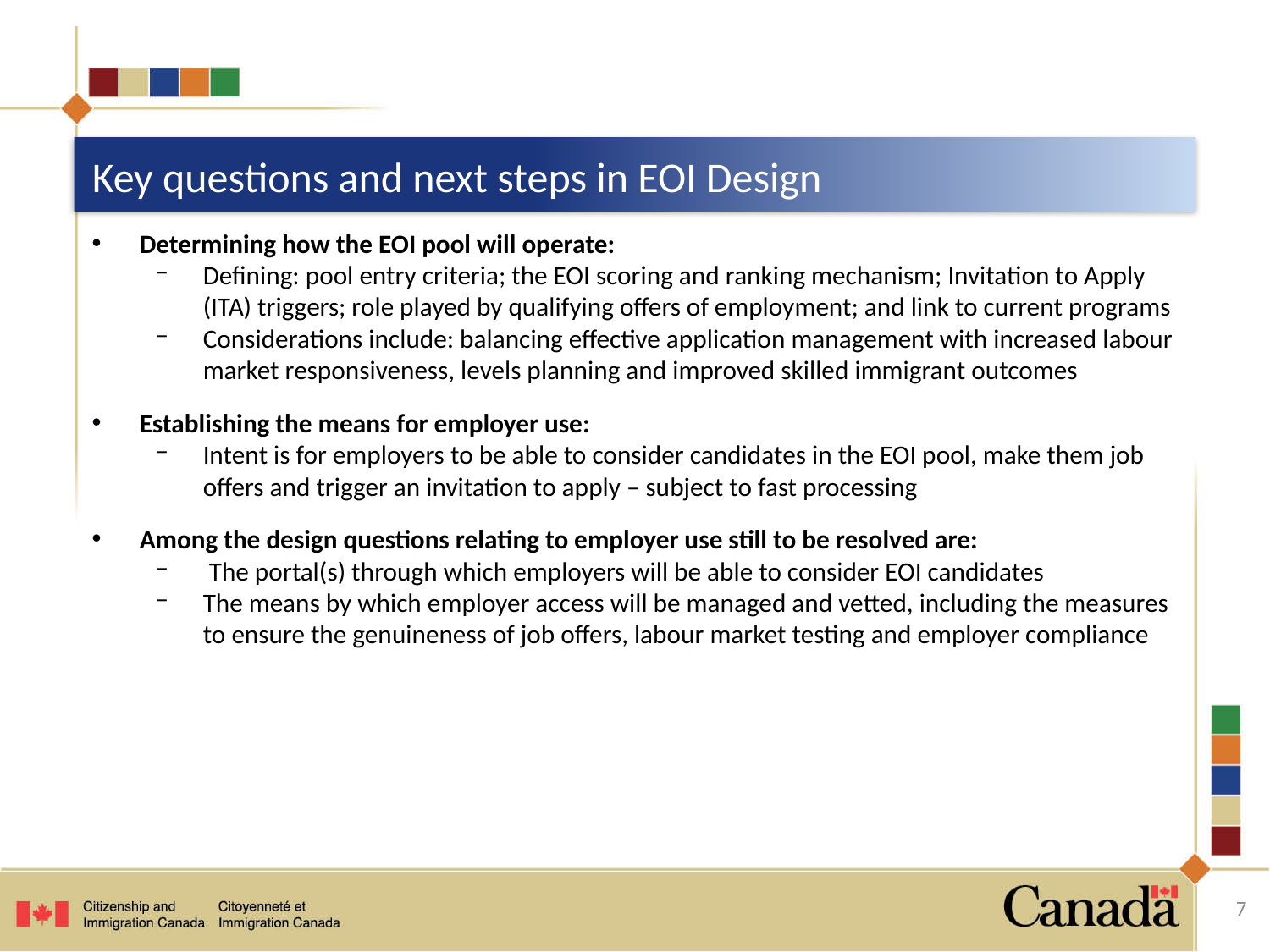

# Key questions and next steps in EOI Design
Determining how the EOI pool will operate:
Defining: pool entry criteria; the EOI scoring and ranking mechanism; Invitation to Apply (ITA) triggers; role played by qualifying offers of employment; and link to current programs
Considerations include: balancing effective application management with increased labour market responsiveness, levels planning and improved skilled immigrant outcomes

Establishing the means for employer use:
Intent is for employers to be able to consider candidates in the EOI pool, make them job offers and trigger an invitation to apply – subject to fast processing

Among the design questions relating to employer use still to be resolved are:
 The portal(s) through which employers will be able to consider EOI candidates
The means by which employer access will be managed and vetted, including the measures to ensure the genuineness of job offers, labour market testing and employer compliance
7